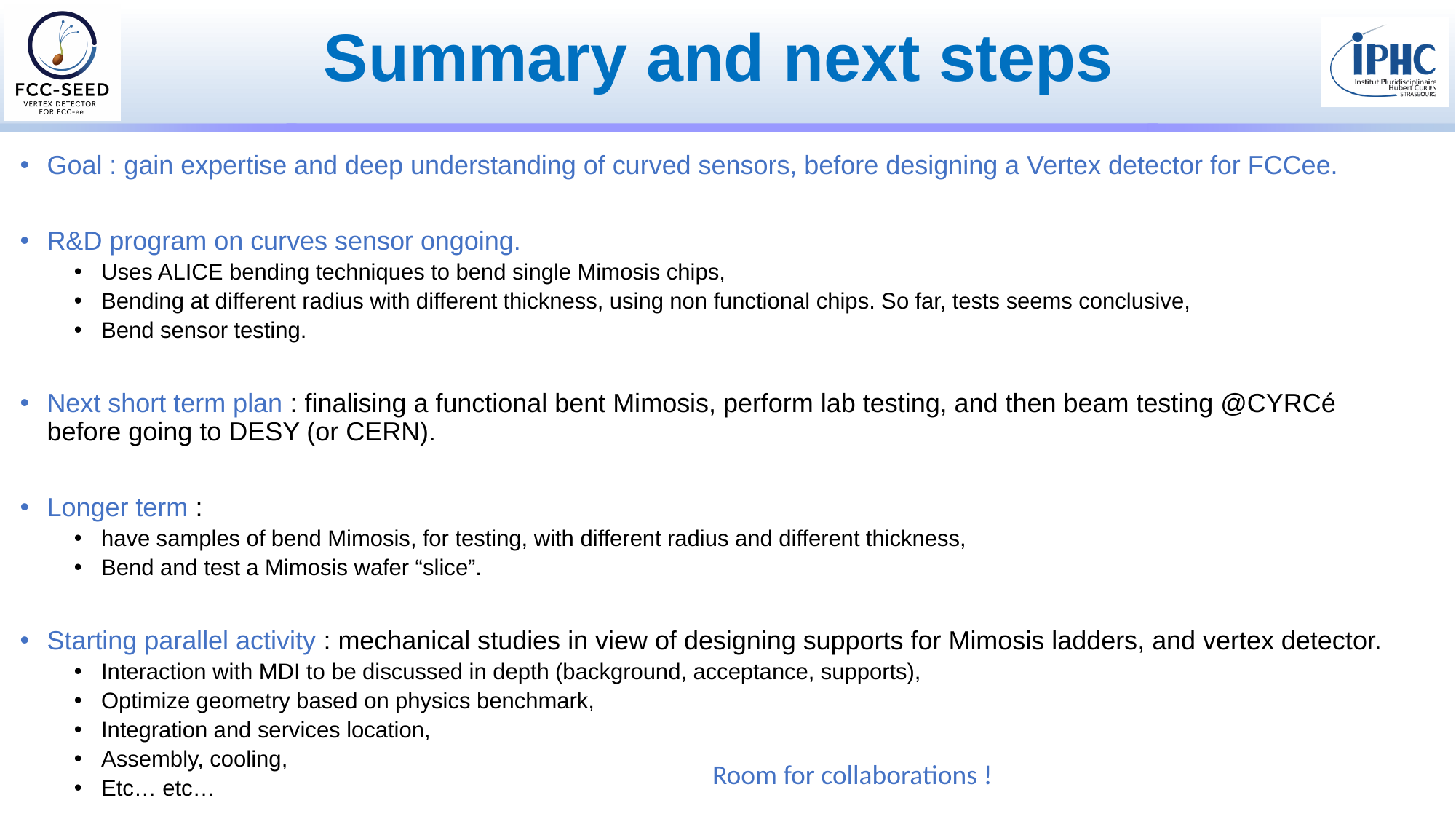

# Summary and next steps
Goal : gain expertise and deep understanding of curved sensors, before designing a Vertex detector for FCCee.

R&D program on curves sensor ongoing.
Uses ALICE bending techniques to bend single Mimosis chips,
Bending at different radius with different thickness, using non functional chips. So far, tests seems conclusive,
Bend sensor testing.

Next short term plan : finalising a functional bent Mimosis, perform lab testing, and then beam testing @CYRCé before going to DESY (or CERN).

Longer term :
have samples of bend Mimosis, for testing, with different radius and different thickness,
Bend and test a Mimosis wafer “slice”.

Starting parallel activity : mechanical studies in view of designing supports for Mimosis ladders, and vertex detector.
Interaction with MDI to be discussed in depth (background, acceptance, supports),
Optimize geometry based on physics benchmark,
Integration and services location,
Assembly, cooling,
Etc… etc…

Room for collaborations !